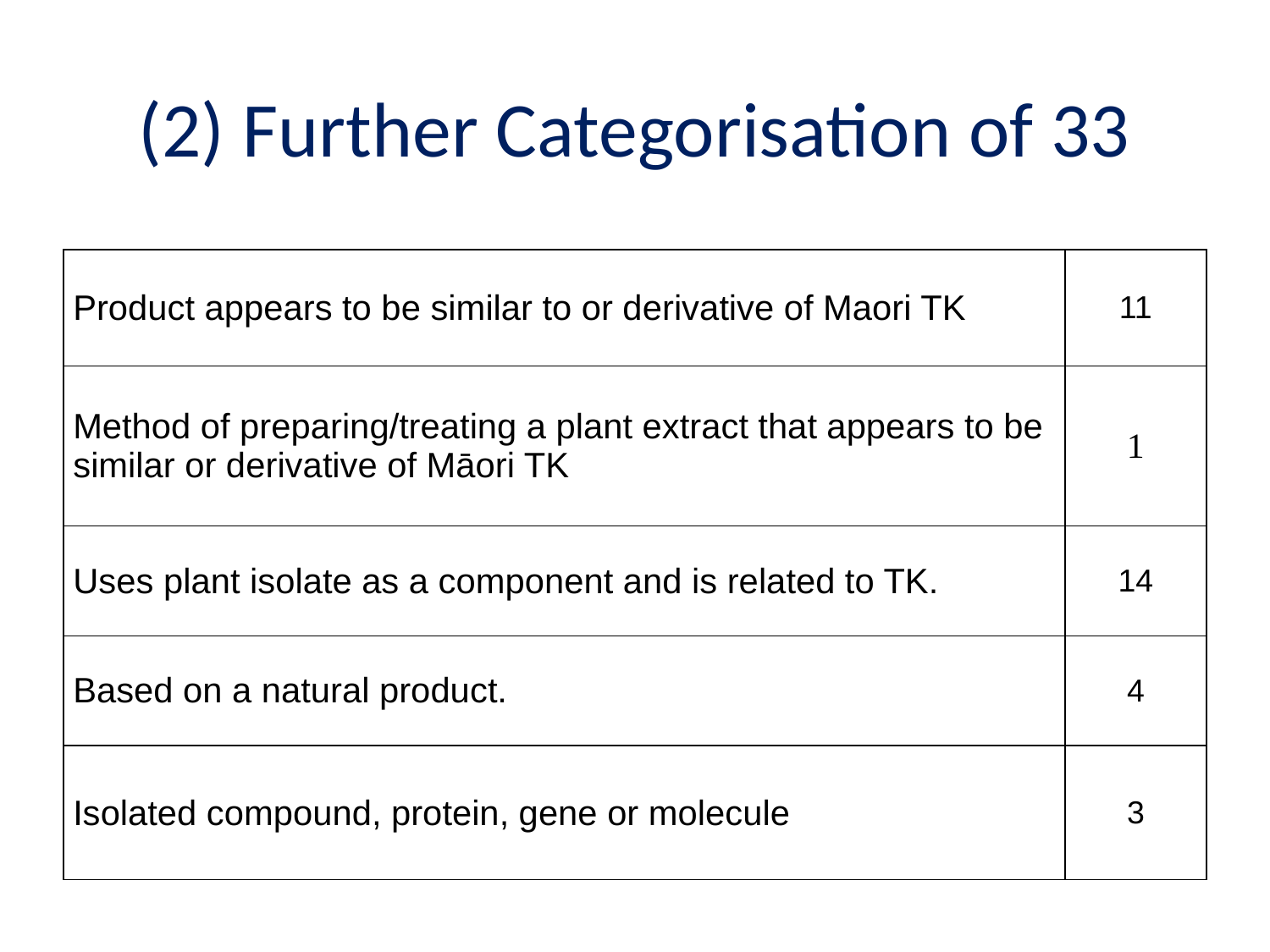

# (2) Further Categorisation of 33
| Product appears to be similar to or derivative of Maori TK | 11 |
| --- | --- |
| Method of preparing/treating a plant extract that appears to be similar or derivative of Māori TK | 1 |
| Uses plant isolate as a component and is related to TK. | 14 |
| Based on a natural product. | 4 |
| Isolated compound, protein, gene or molecule | 3 |